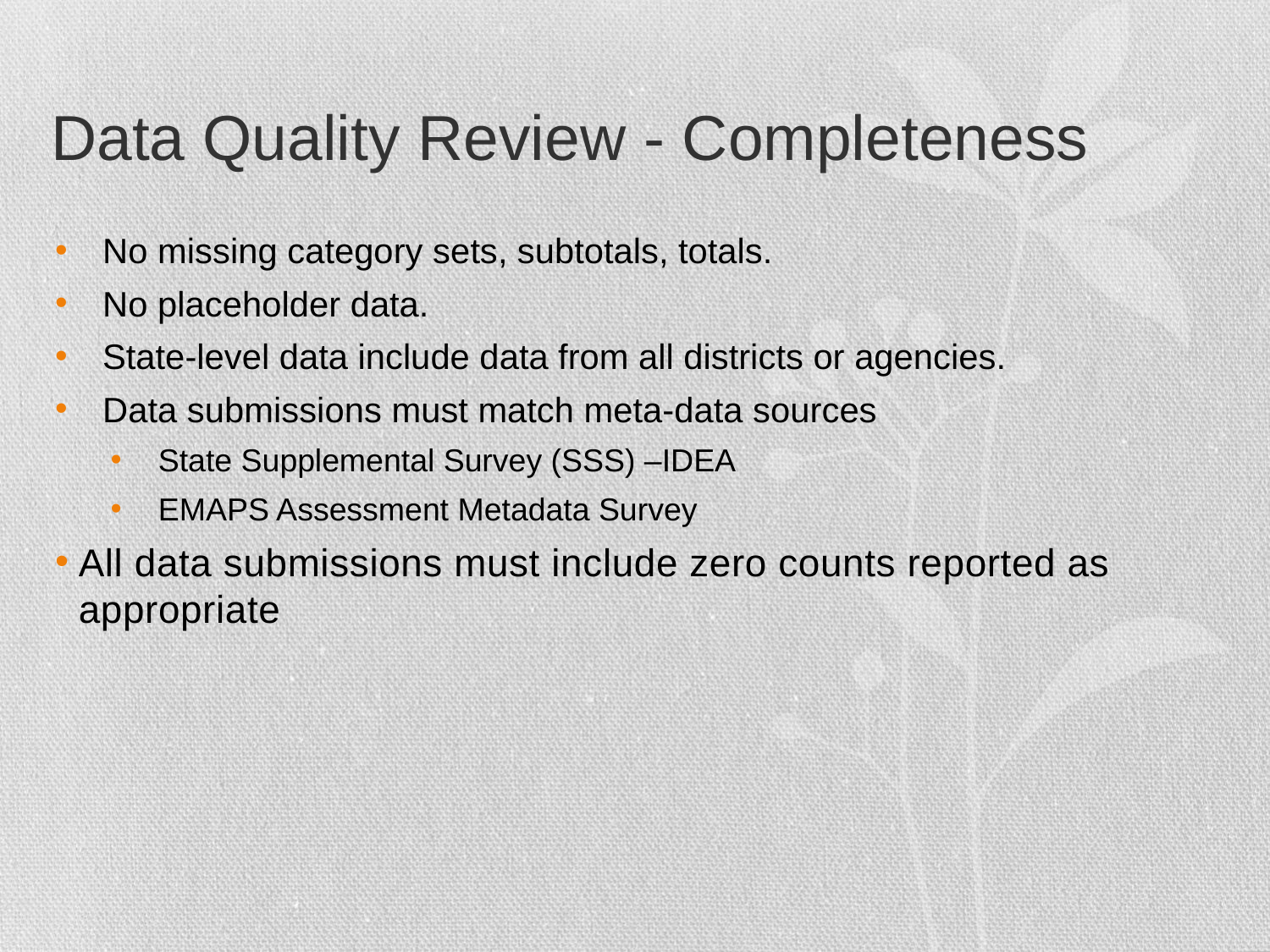

# Data Quality Review - Completeness
No missing category sets, subtotals, totals.
No placeholder data.
State-level data include data from all districts or agencies.
Data submissions must match meta-data sources
State Supplemental Survey (SSS) –IDEA
EMAPS Assessment Metadata Survey
All data submissions must include zero counts reported as appropriate